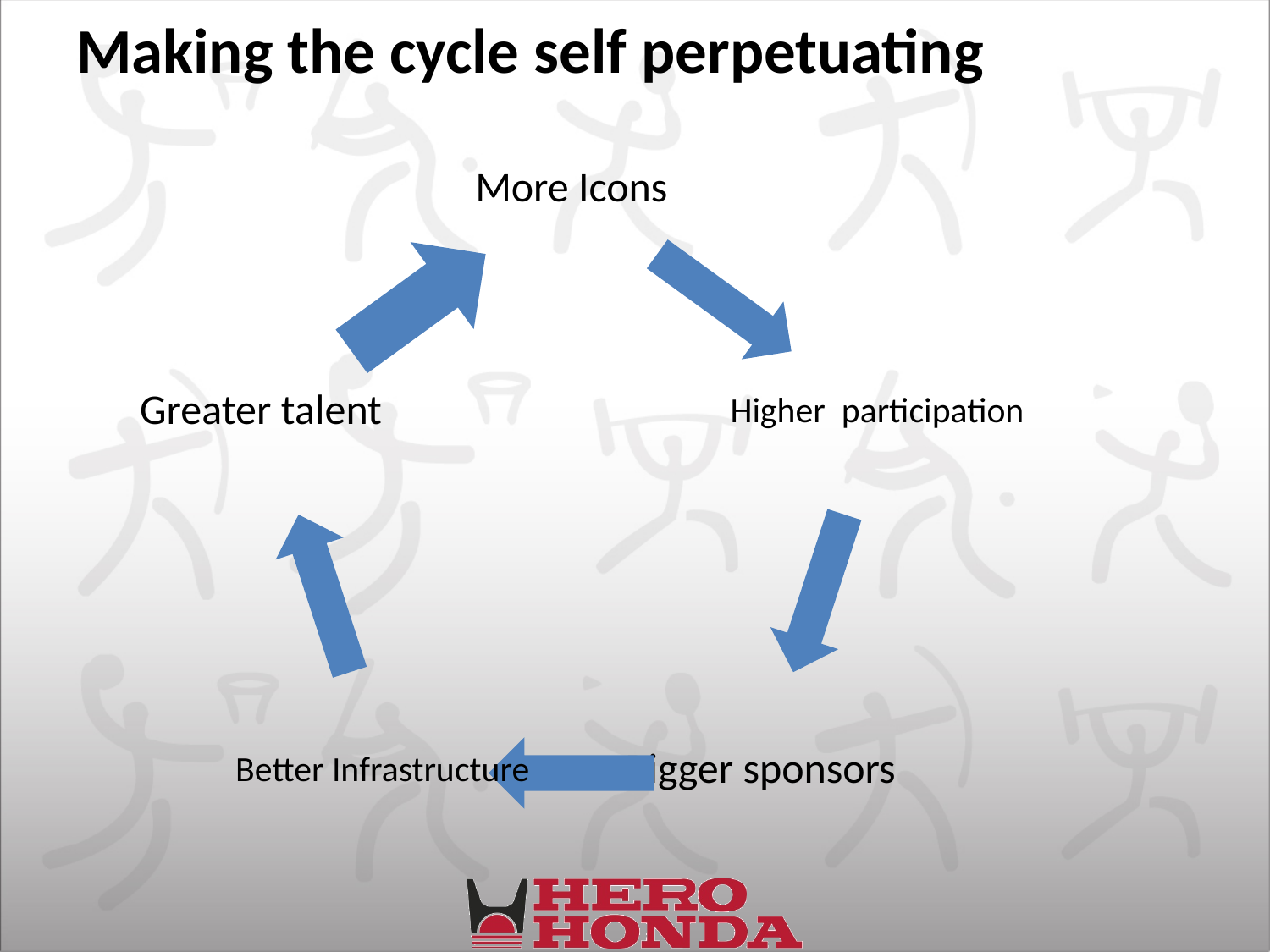

# Making the cycle self perpetuating
More Icons
Higher  participation
Bigger sponsors
Better Infrastructure
Greater talent